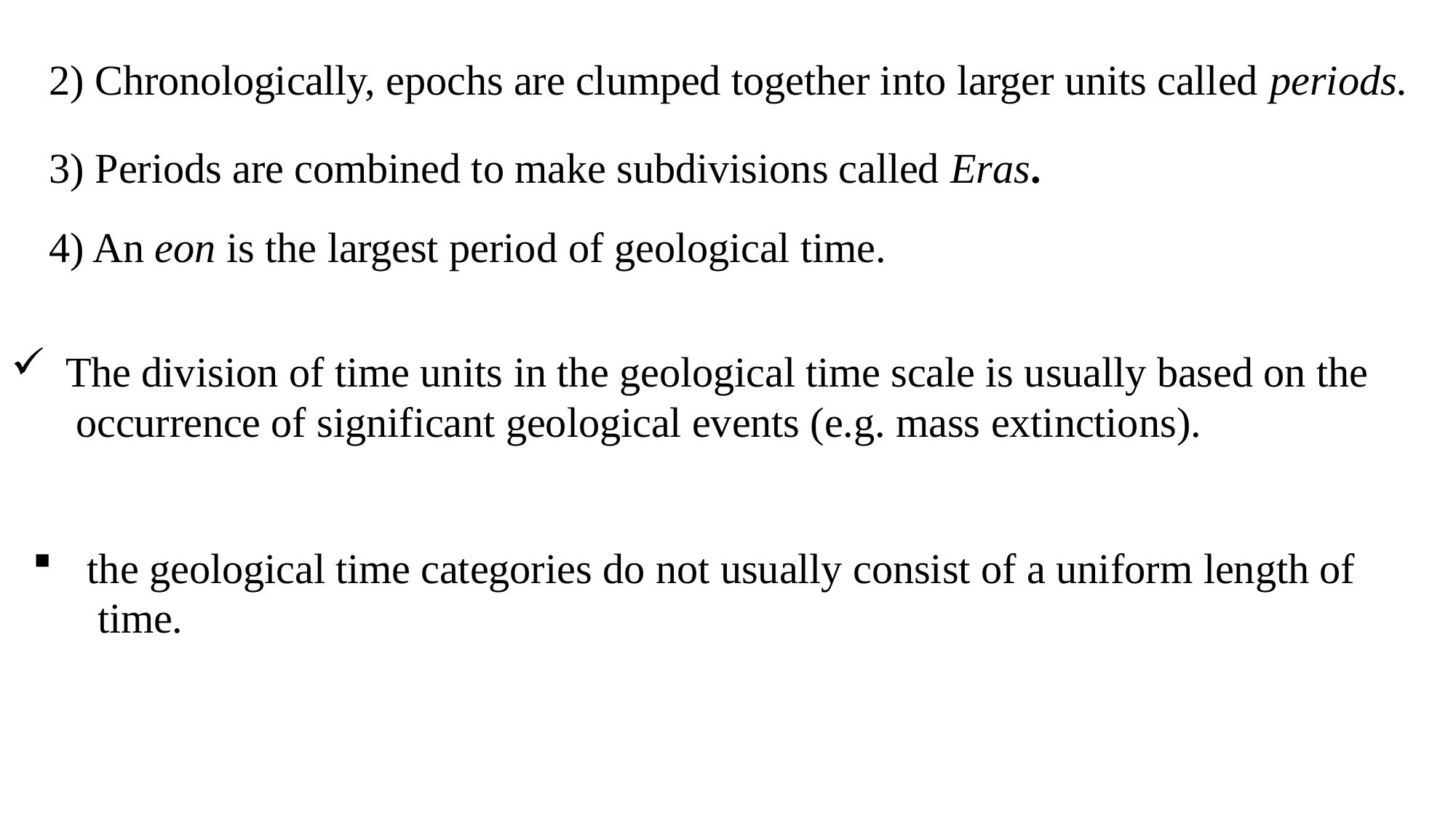

Chronologically, epochs are clumped together into larger units called periods.
Periods are combined to make subdivisions called Eras.
An eon is the largest period of geological time.

The division of time units in the geological time scale is usually based on the  occurrence of significant geological events (e.g. mass extinctions).

the geological time categories do not usually consist of a uniform length of  time.